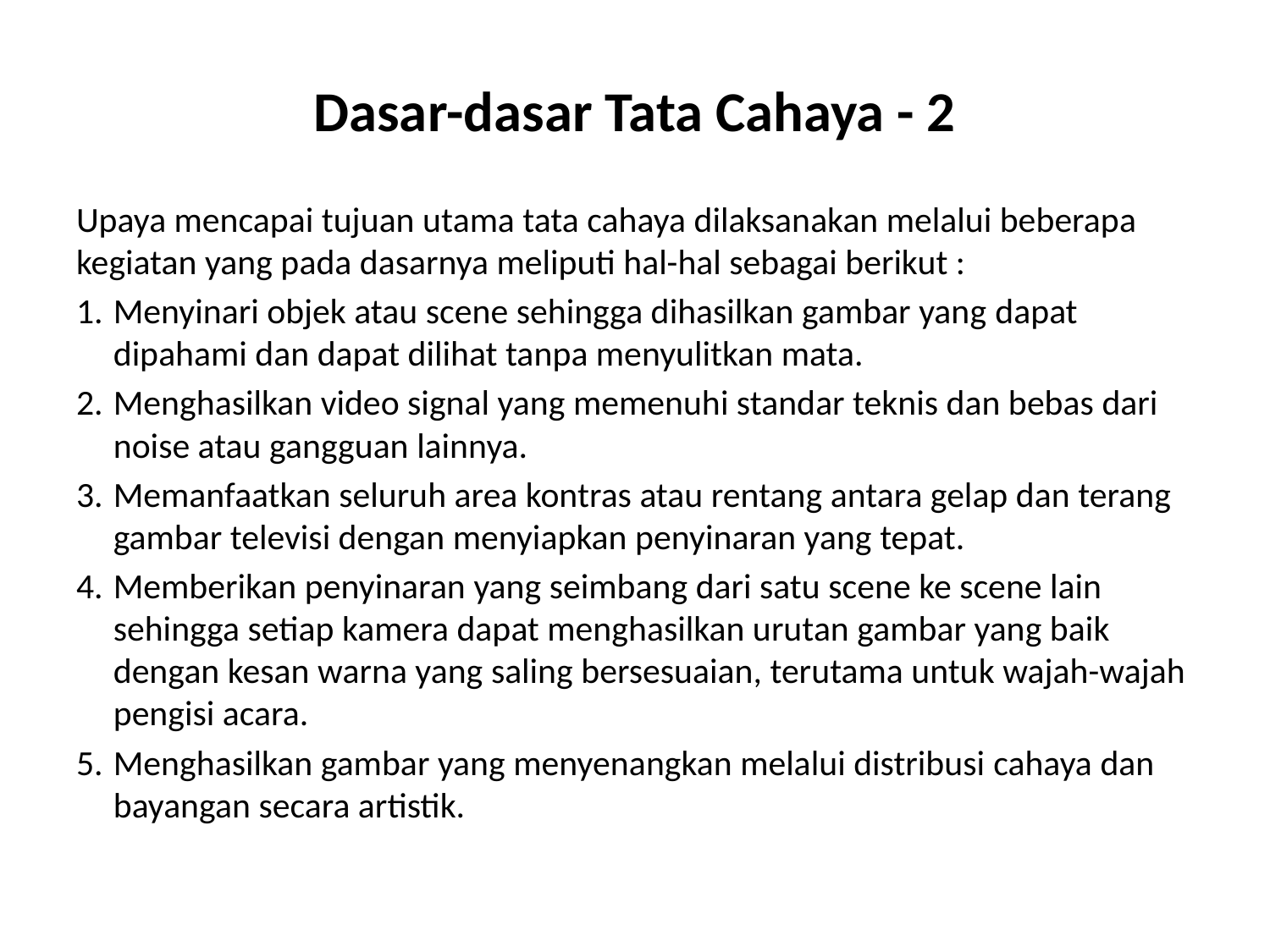

# Dasar-dasar Tata Cahaya - 2
Upaya mencapai tujuan utama tata cahaya dilaksanakan melalui beberapa kegiatan yang pada dasarnya meliputi hal-hal sebagai berikut :
Menyinari objek atau scene sehingga dihasilkan gambar yang dapat dipahami dan dapat dilihat tanpa menyulitkan mata.
Menghasilkan video signal yang memenuhi standar teknis dan bebas dari noise atau gangguan lainnya.
Memanfaatkan seluruh area kontras atau rentang antara gelap dan terang gambar televisi dengan menyiapkan penyinaran yang tepat.
Memberikan penyinaran yang seimbang dari satu scene ke scene lain sehingga setiap kamera dapat menghasilkan urutan gambar yang baik dengan kesan warna yang saling bersesuaian, terutama untuk wajah-wajah pengisi acara.
Menghasilkan gambar yang menyenangkan melalui distribusi cahaya dan bayangan secara artistik.